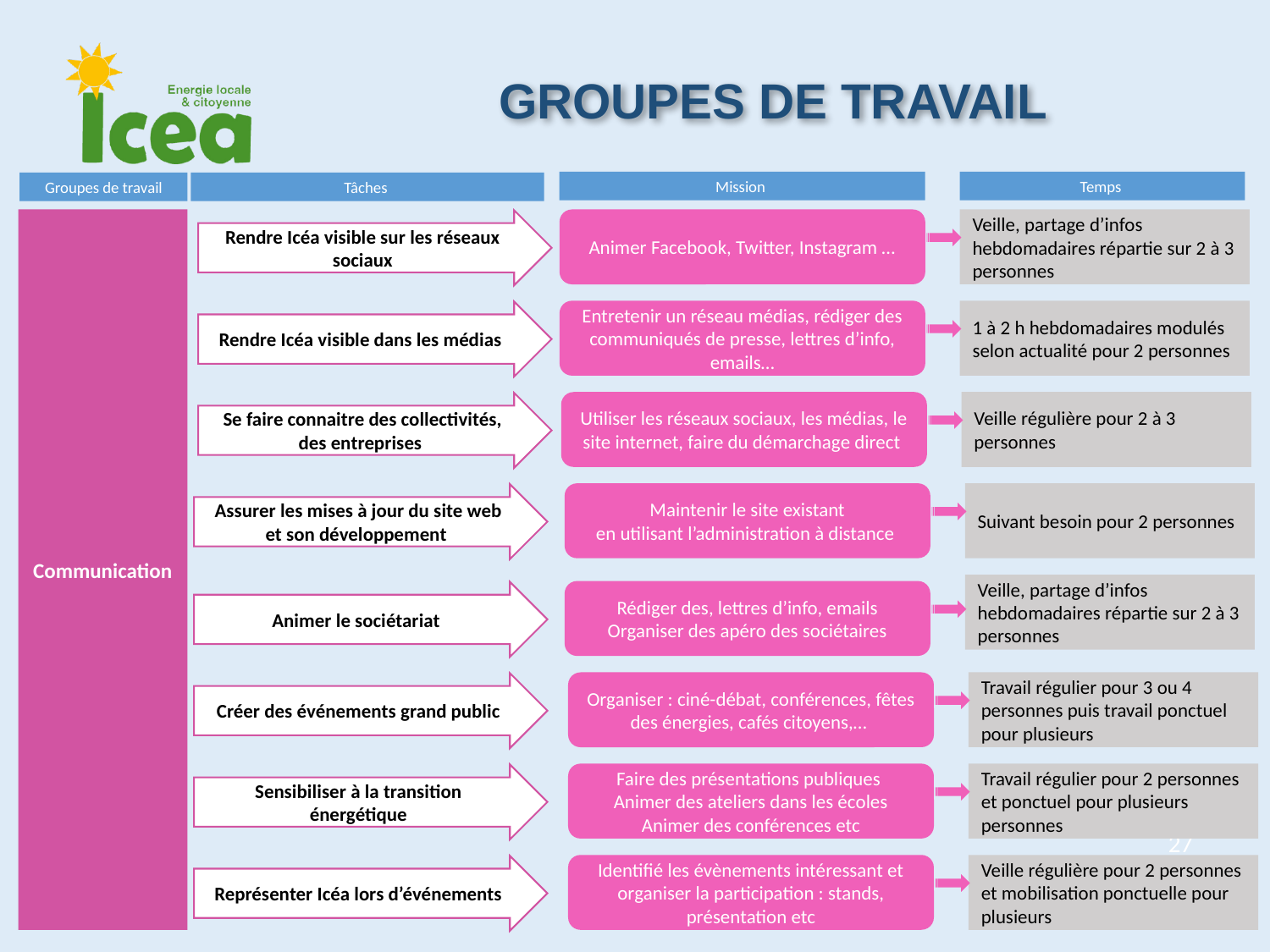

Groupes de travail
Temps
Mission
Groupes de travail
Tâches
Communication
Animer Facebook, Twitter, Instagram …
Veille, partage d’infos hebdomadaires répartie sur 2 à 3 personnes
Rendre Icéa visible sur les réseaux sociaux

Entretenir un réseau médias, rédiger des communiqués de presse, lettres d’info, emails…
1 à 2 h hebdomadaires modulés selon actualité pour 2 personnes
Rendre Icéa visible dans les médias

Utiliser les réseaux sociaux, les médias, le site internet, faire du démarchage direct
Veille régulière pour 2 à 3 personnes
Se faire connaitre des collectivités, des entreprises

Maintenir le site existant
en utilisant l’administration à distance
Suivant besoin pour 2 personnes
Assurer les mises à jour du site web et son développement

Veille, partage d’infos hebdomadaires répartie sur 2 à 3 personnes
Rédiger des, lettres d’info, emails
Organiser des apéro des sociétaires
Animer le sociétariat

Organiser : ciné-débat, conférences, fêtes des énergies, cafés citoyens,…
Travail régulier pour 3 ou 4 personnes puis travail ponctuel pour plusieurs
Créer des événements grand public

Faire des présentations publiques
Animer des ateliers dans les écoles
Animer des conférences etc
Travail régulier pour 2 personnes et ponctuel pour plusieurs personnes
Sensibiliser à la transition énergétique

27
Identifié les évènements intéressant et organiser la participation : stands, présentation etc
Veille régulière pour 2 personnes et mobilisation ponctuelle pour plusieurs
Représenter Icéa lors d’événements